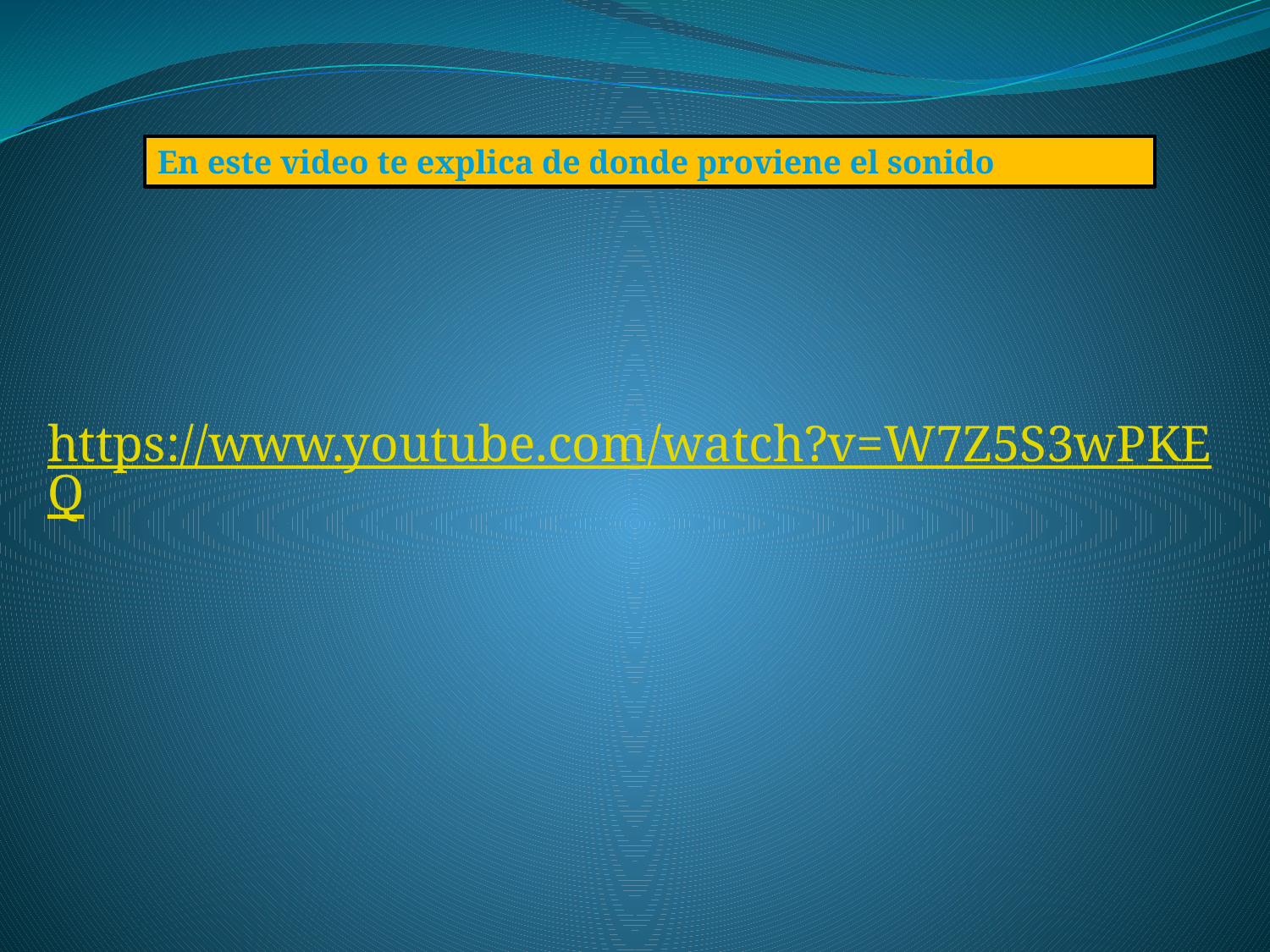

En este video te explica de donde proviene el sonido
https://www.youtube.com/watch?v=W7Z5S3wPKEQ